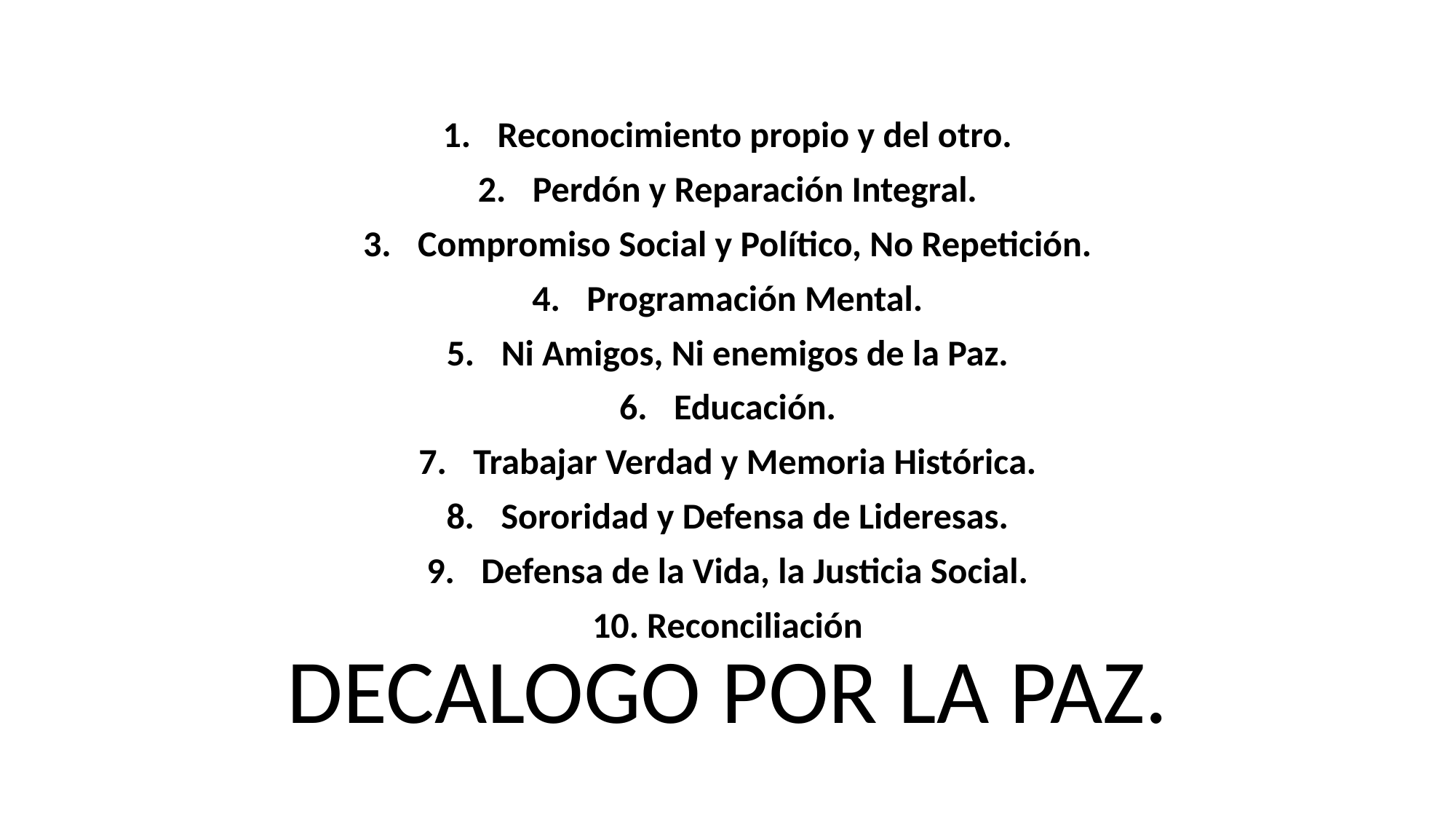

Reconocimiento propio y del otro.
Perdón y Reparación Integral.
Compromiso Social y Político, No Repetición.
Programación Mental.
Ni Amigos, Ni enemigos de la Paz.
Educación.
Trabajar Verdad y Memoria Histórica.
Sororidad y Defensa de Lideresas.
Defensa de la Vida, la Justicia Social.
Reconciliación
# DECALOGO POR LA PAZ.